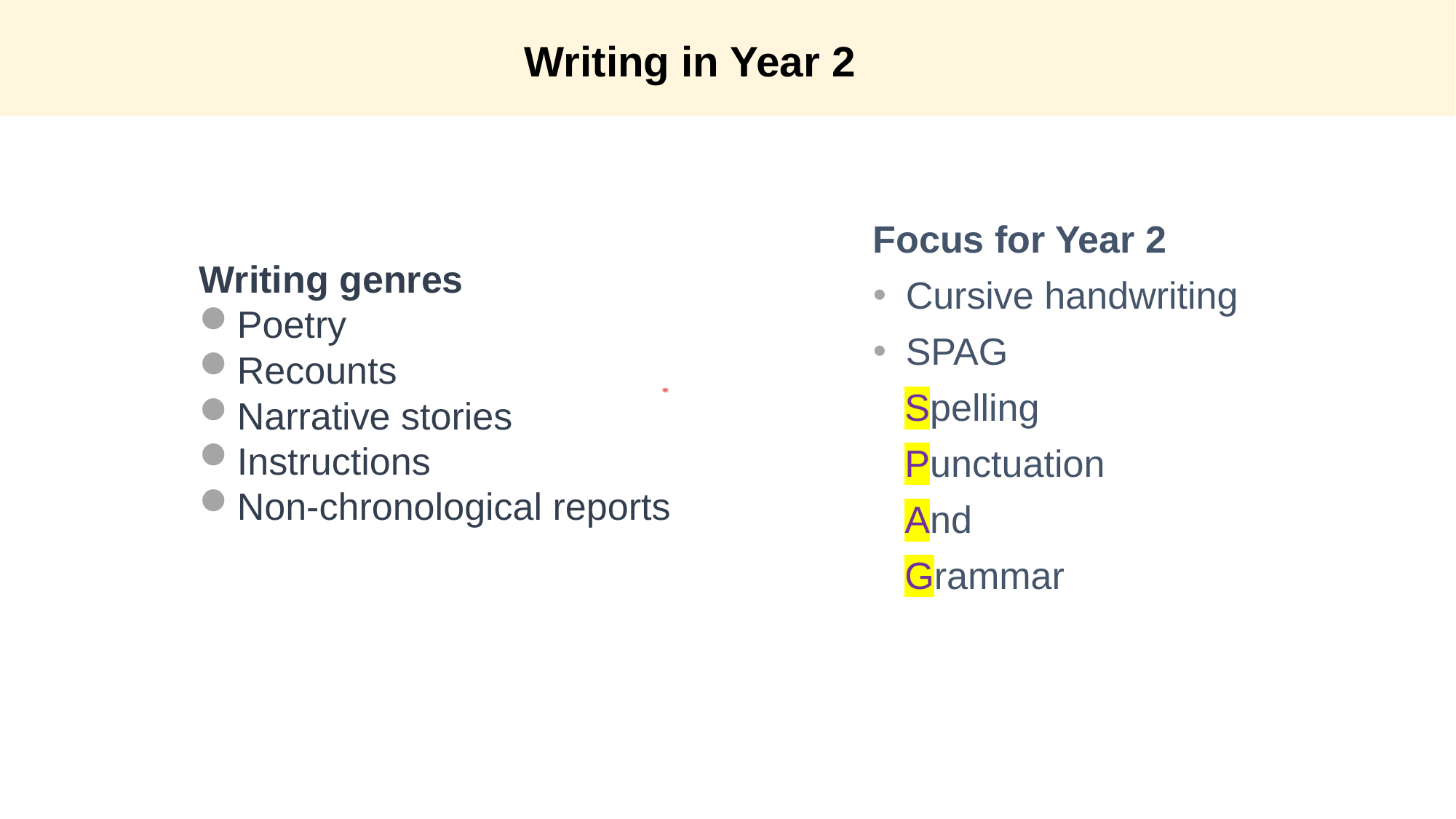

Writing in Year 2
Focus for Year 2
Cursive handwriting
SPAG
   Spelling
   Punctuation
   And
   Grammar
Writing genres
Poetry
Recounts
Narrative stories
Instructions
Non-chronological reports